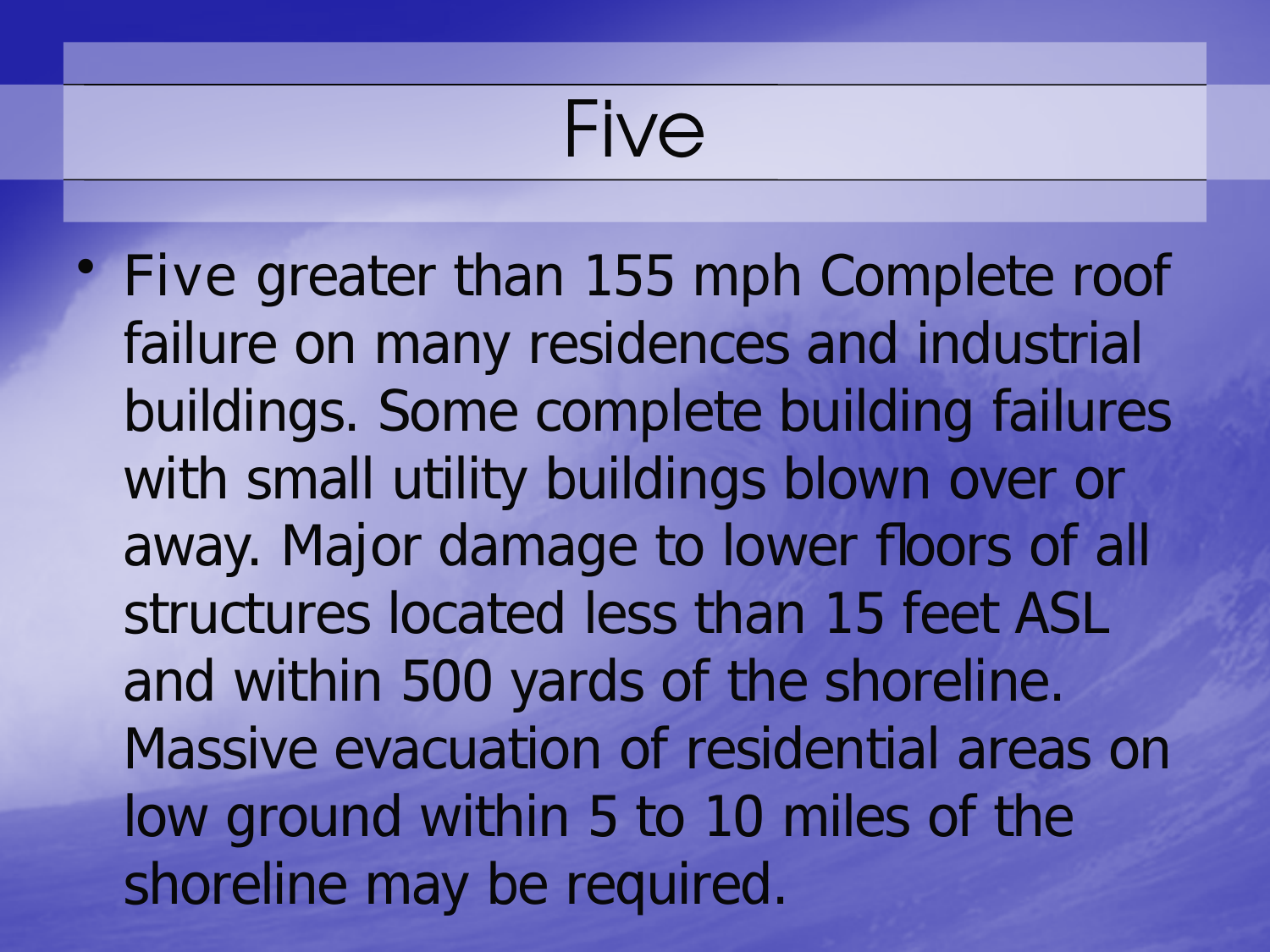

# Five
Five greater than 155 mph Complete roof failure on many residences and industrial buildings. Some complete building failures with small utility buildings blown over or away. Major damage to lower floors of all structures located less than 15 feet ASL and within 500 yards of the shoreline. Massive evacuation of residential areas on low ground within 5 to 10 miles of the shoreline may be required.